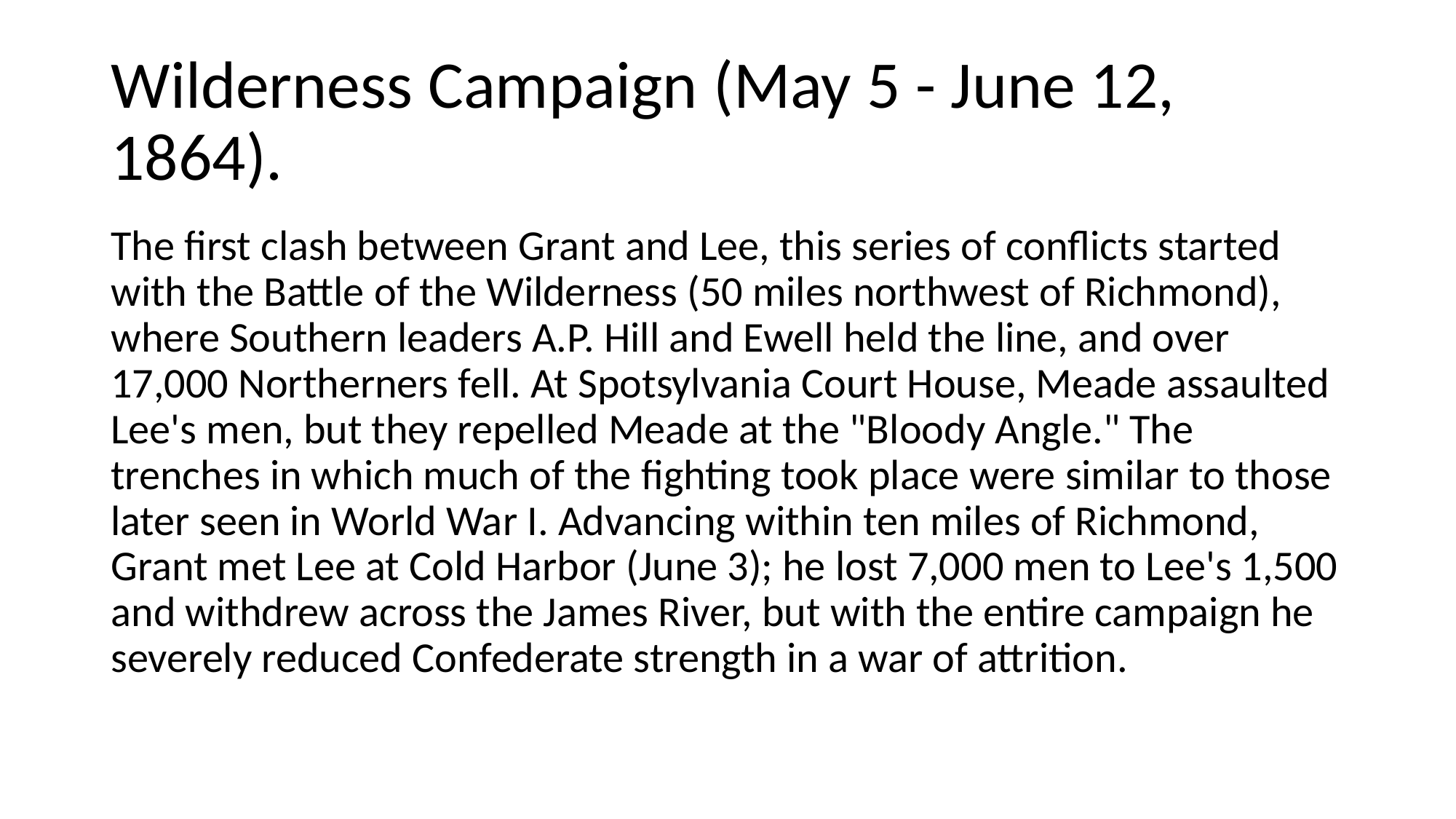

# Wilderness Campaign (May 5 - June 12, 1864).
The first clash between Grant and Lee, this series of conflicts started with the Battle of the Wilderness (50 miles northwest of Richmond), where Southern leaders A.P. Hill and Ewell held the line, and over 17,000 Northerners fell. At Spotsylvania Court House, Meade assaulted Lee's men, but they repelled Meade at the "Bloody Angle." The trenches in which much of the fighting took place were similar to those later seen in World War I. Advancing within ten miles of Richmond, Grant met Lee at Cold Harbor (June 3); he lost 7,000 men to Lee's 1,500 and withdrew across the James River, but with the entire campaign he severely reduced Confederate strength in a war of attrition.